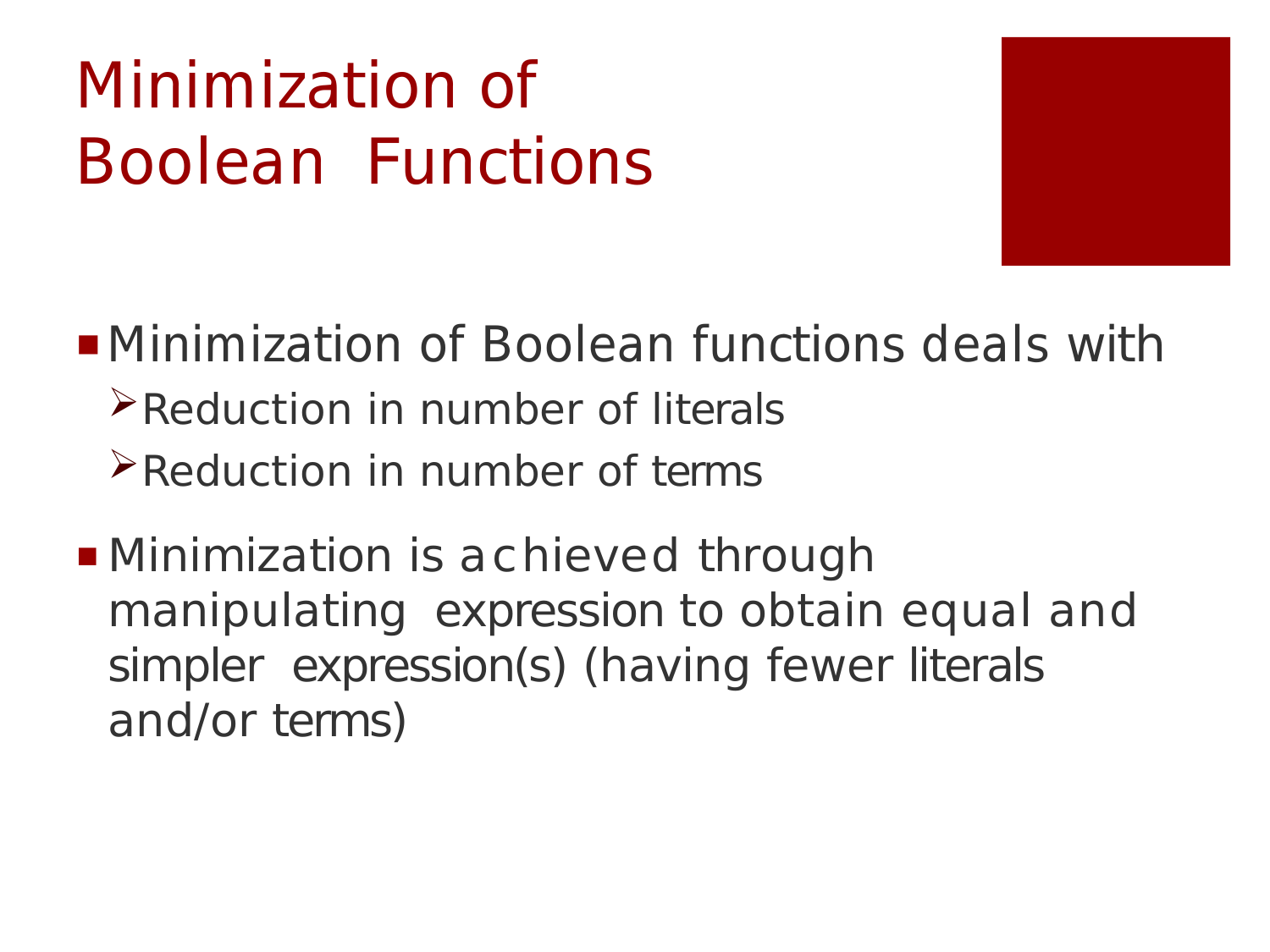

# Minimization of Boolean  Functions
Minimization of Boolean functions deals with
Reduction in number of literals
Reduction in number of terms
Minimization is achieved through manipulating  expression to obtain equal and simpler  expression(s) (having fewer literals and/or terms)